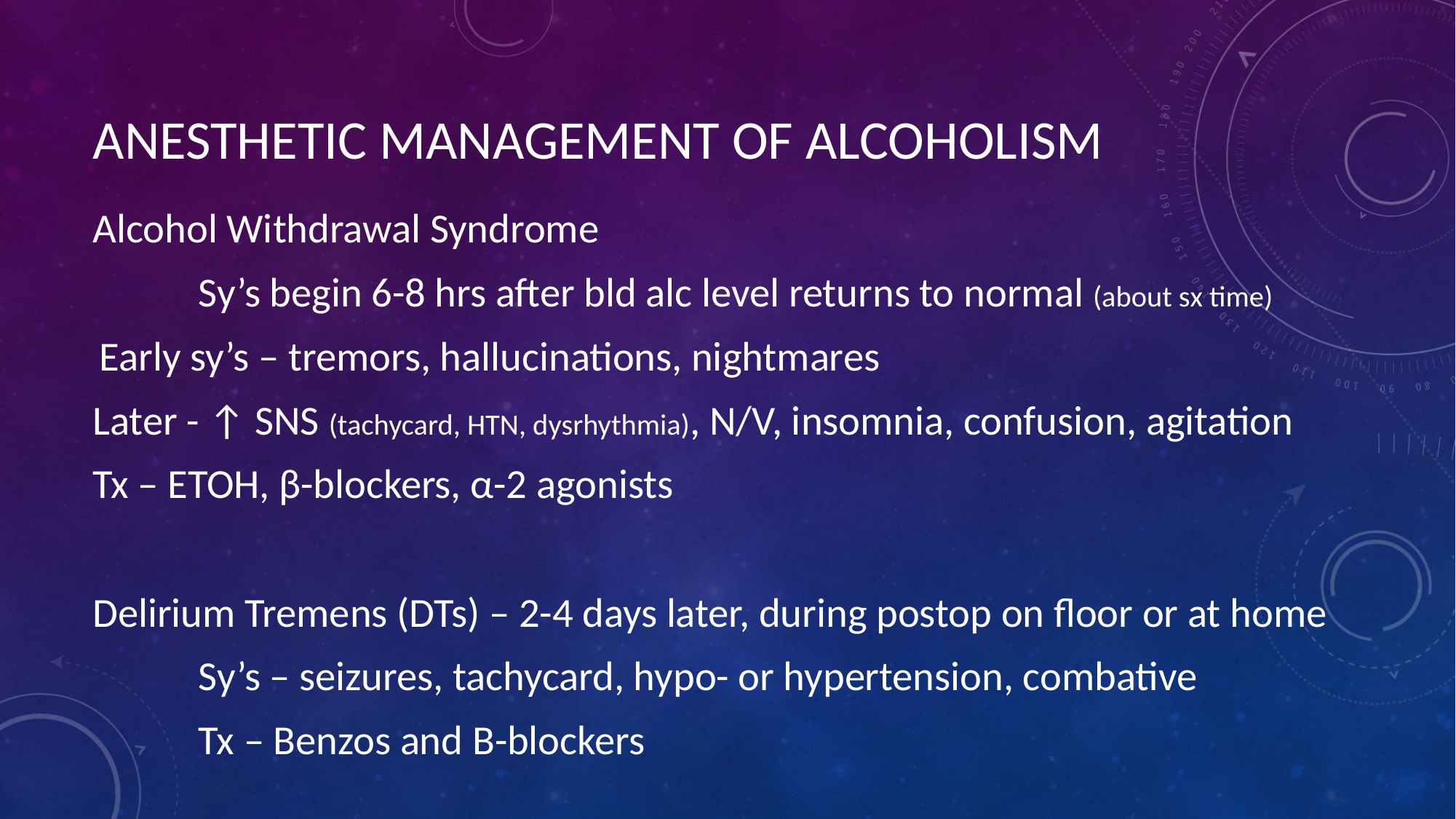

# Anesthetic management of alcoholism
Alcohol Withdrawal Syndrome
	Sy’s begin 6-8 hrs after bld alc level returns to normal (about sx time)
 Early sy’s – tremors, hallucinations, nightmares
Later - ↑ SNS (tachycard, HTN, dysrhythmia), N/V, insomnia, confusion, agitation
Tx – ETOH, β-blockers, α-2 agonists

Delirium Tremens (DTs) – 2-4 days later, during postop on floor or at home
	Sy’s – seizures, tachycard, hypo- or hypertension, combative
	Tx – Benzos and B-blockers